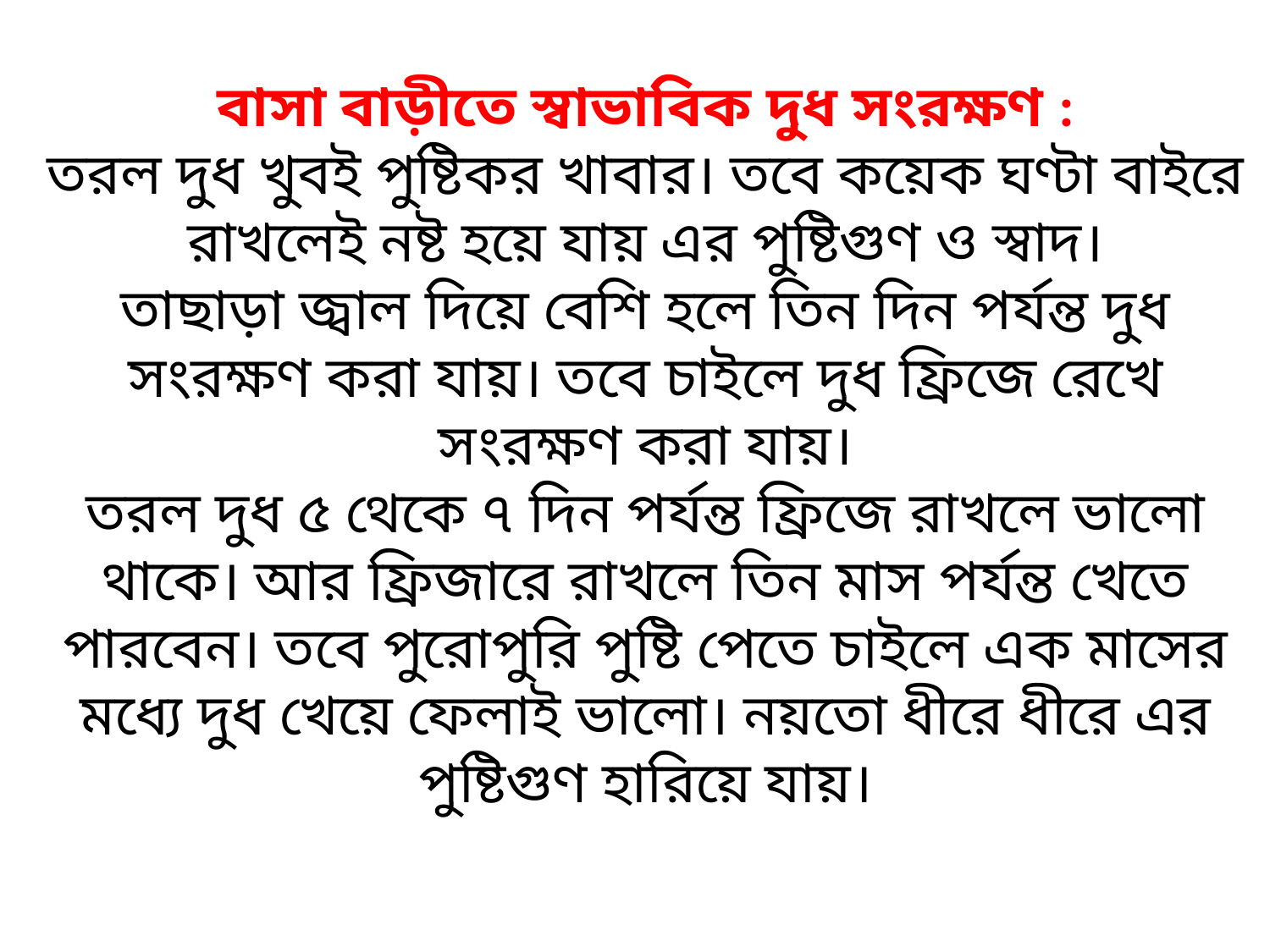

# বাসা বাড়ীতে স্বাভাবিক দুধ সংরক্ষণ : তরল দুধ খুবই পুষ্টিকর খাবার। তবে কয়েক ঘণ্টা বাইরে রাখলেই নষ্ট হয়ে যায় এর পুষ্টিগুণ ও স্বাদ। তাছাড়া জ্বাল দিয়ে বেশি হলে তিন দিন পর্যন্ত দুধ সংরক্ষণ করা যায়। তবে চাইলে দুধ ফ্রিজে রেখে সংরক্ষণ করা যায়। তরল দুধ ৫ থেকে ৭ দিন পর্যন্ত ফ্রিজে রাখলে ভালো থাকে। আর ফ্রিজারে রাখলে তিন মাস পর্যন্ত খেতে পারবেন। তবে পুরোপুরি পুষ্টি পেতে চাইলে এক মাসের মধ্যে দুধ খেয়ে ফেলাই ভালো। নয়তো ধীরে ধীরে এর পুষ্টিগুণ হারিয়ে যায়।